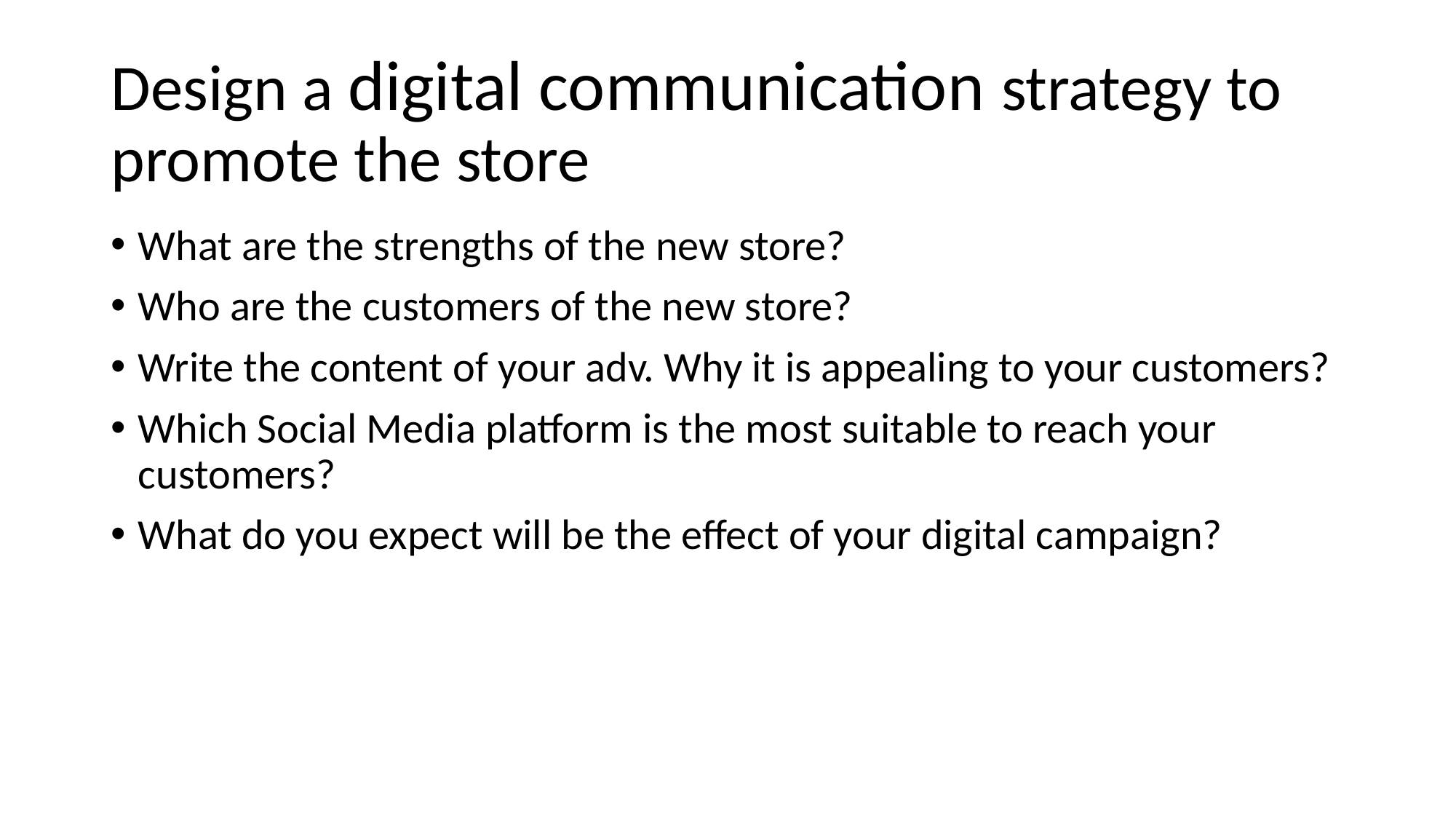

# Design a digital communication strategy to promote the store
What are the strengths of the new store?
Who are the customers of the new store?
Write the content of your adv. Why it is appealing to your customers?
Which Social Media platform is the most suitable to reach your customers?
What do you expect will be the effect of your digital campaign?